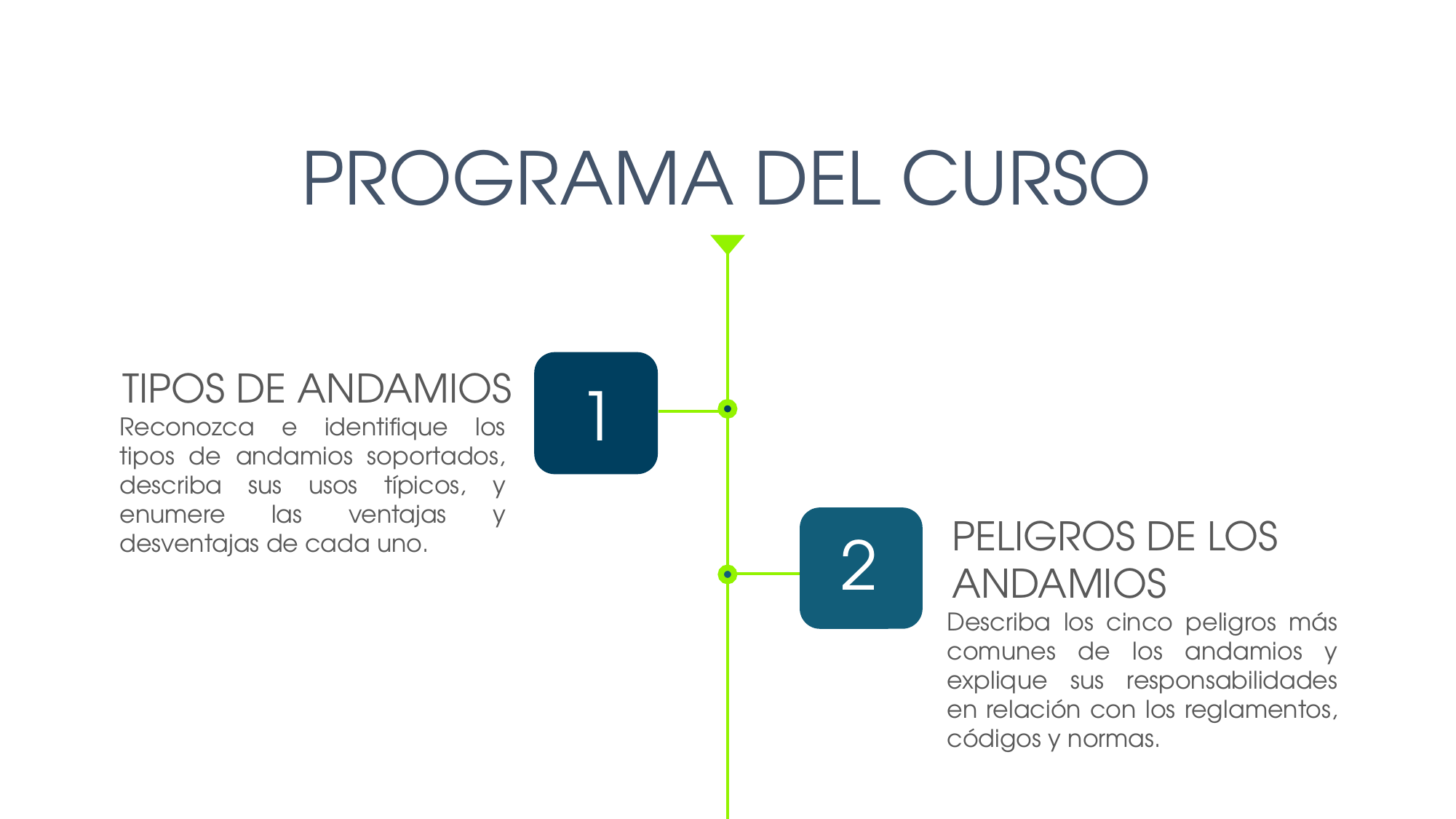

PROGRAMA DEL CURSO

1
Tipos de andamios

Reconozca e identifique los tipos de andamios soportados, describa sus usos típicos, y enumere las ventajas y desventajas de cada uno.
Peligros de los
andamios

2

Describa los cinco peligros más comunes de los andamios y explique sus responsabilidades en relación con los reglamentos, códigos y normas.